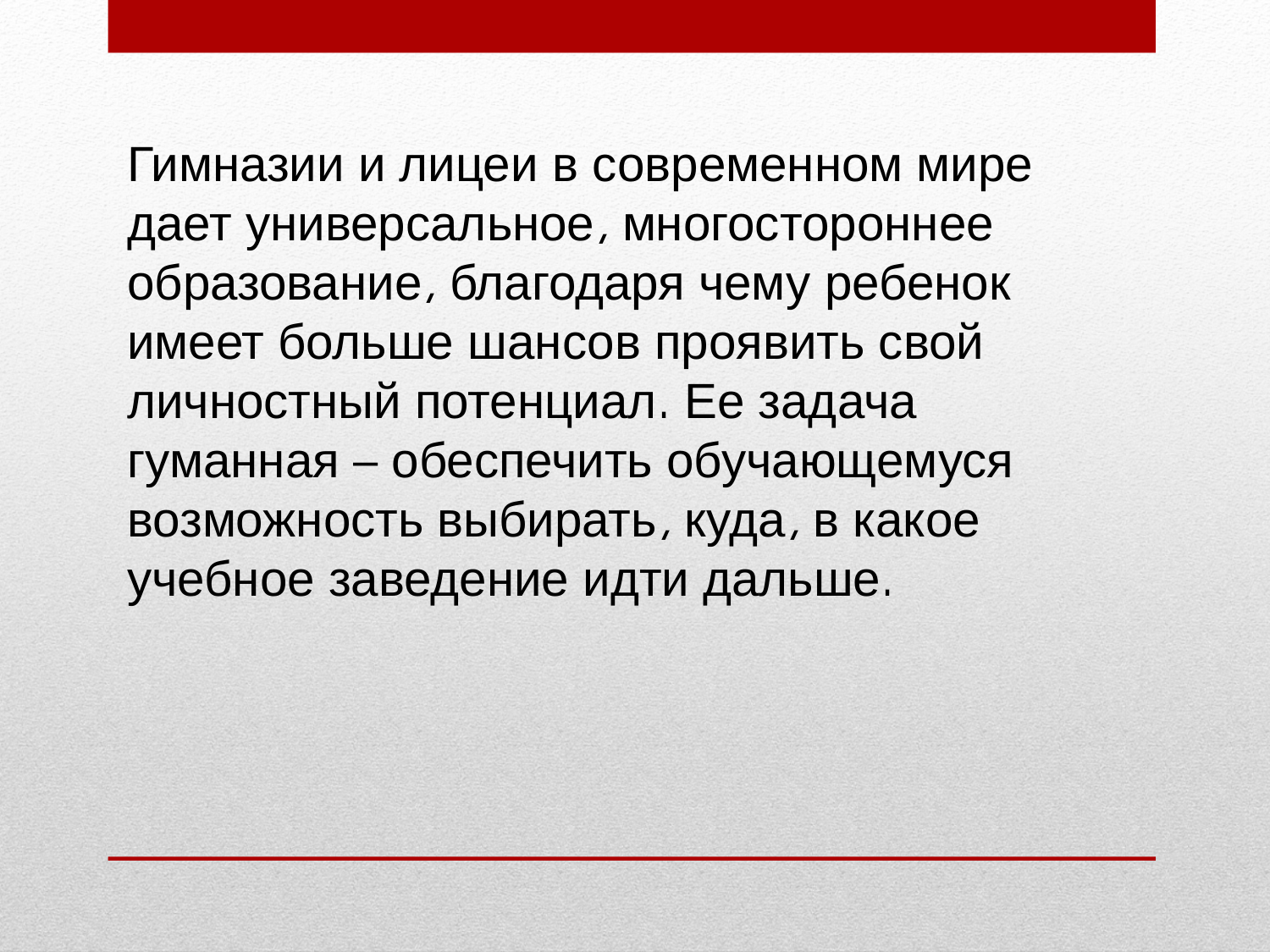

Гимназии и лицеи в современном мире дает универсальное, многостороннее образование, благодаря чему ребенок имеет больше шансов проявить свой личностный потенциал. Ее задача гуманная – обеспечить обучающемуся возможность выбирать, куда, в какое учебное заведение идти дальше.